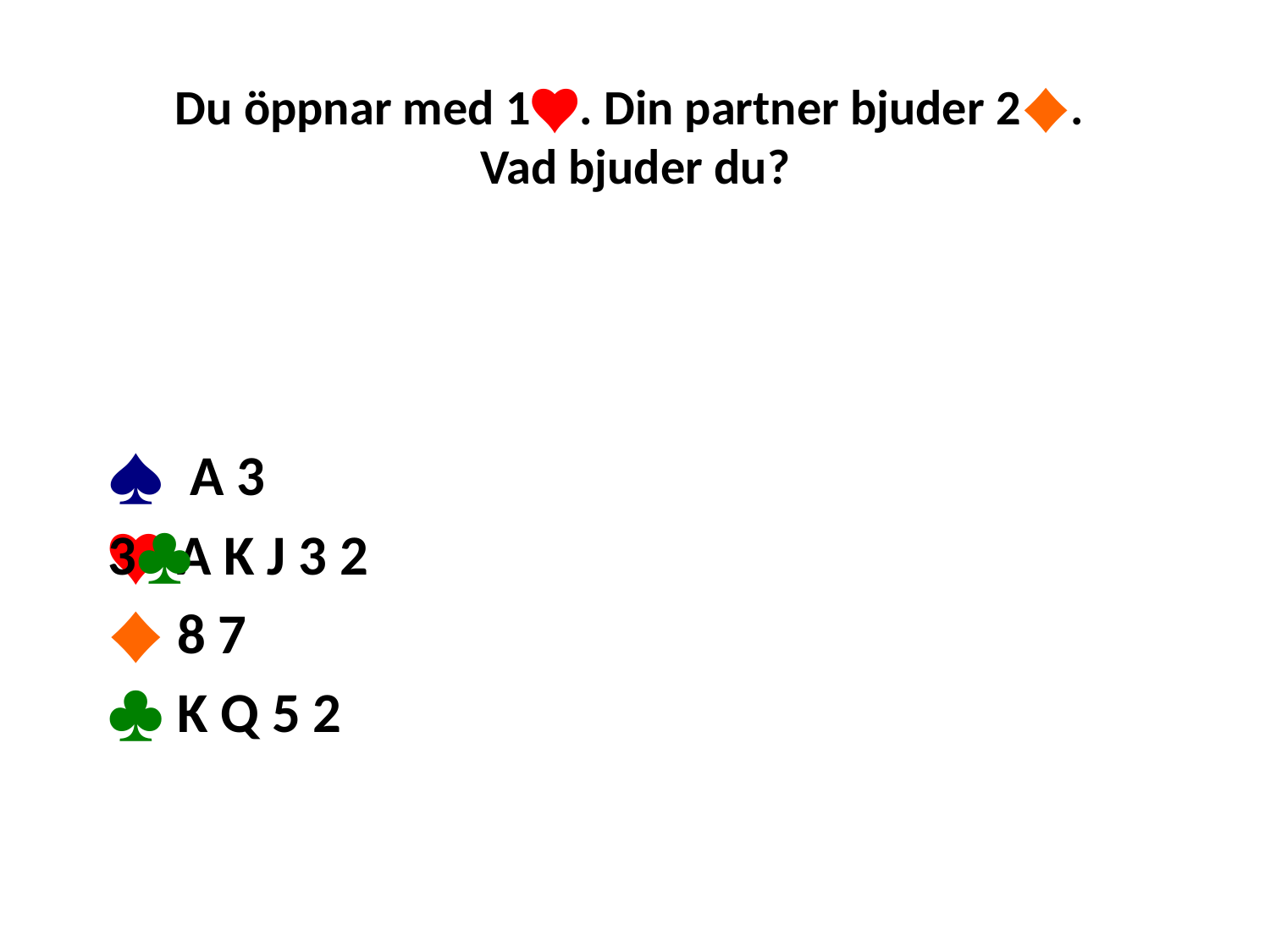

# Du öppnar med 1♥. Din partner bjuder 2♦. Vad bjuder du?

♠  A 3
♥ A K J 3 2
♦ 8 7
♣ K Q 5 2

3♣